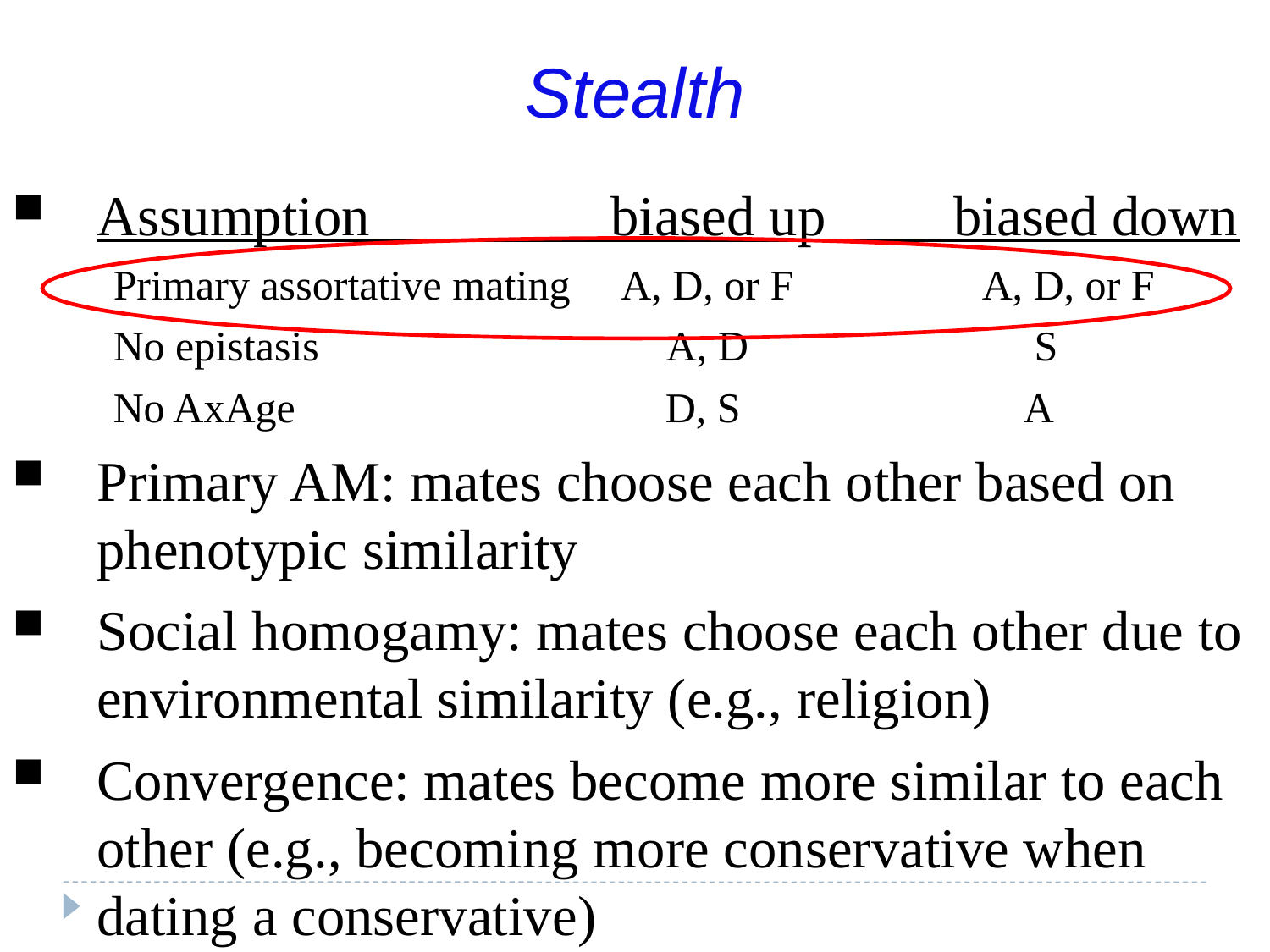

Stealth
Assumption                 biased up         biased down
Primary assortative mating     A, D, or F                  A, D, or F
No epistasis                                 A, D                           S
No AxAge                                   D, S                           A
Primary AM: mates choose each other based on phenotypic similarity
Social homogamy: mates choose each other due to environmental similarity (e.g., religion)
Convergence: mates become more similar to each other (e.g., becoming more conservative when dating a conservative)